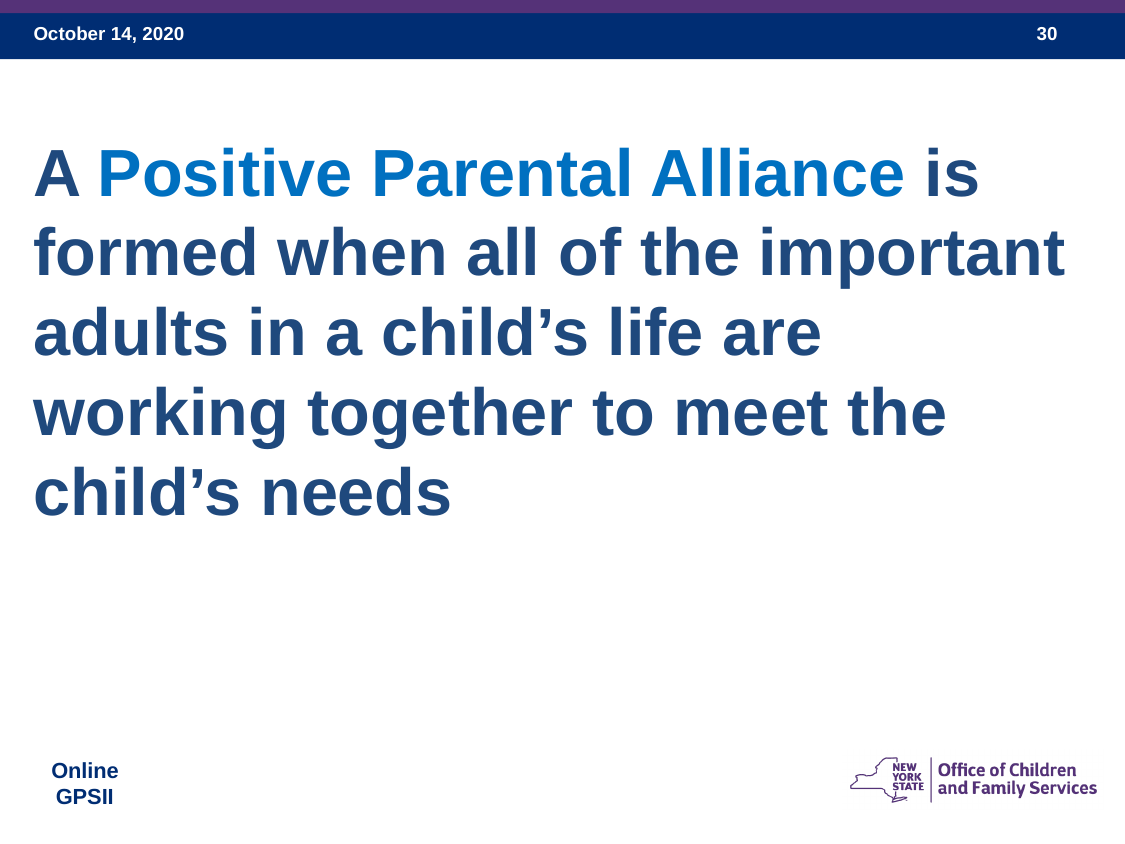

A Positive Parental Alliance is formed when all of the important adults in a child’s life are working together to meet the child’s needs